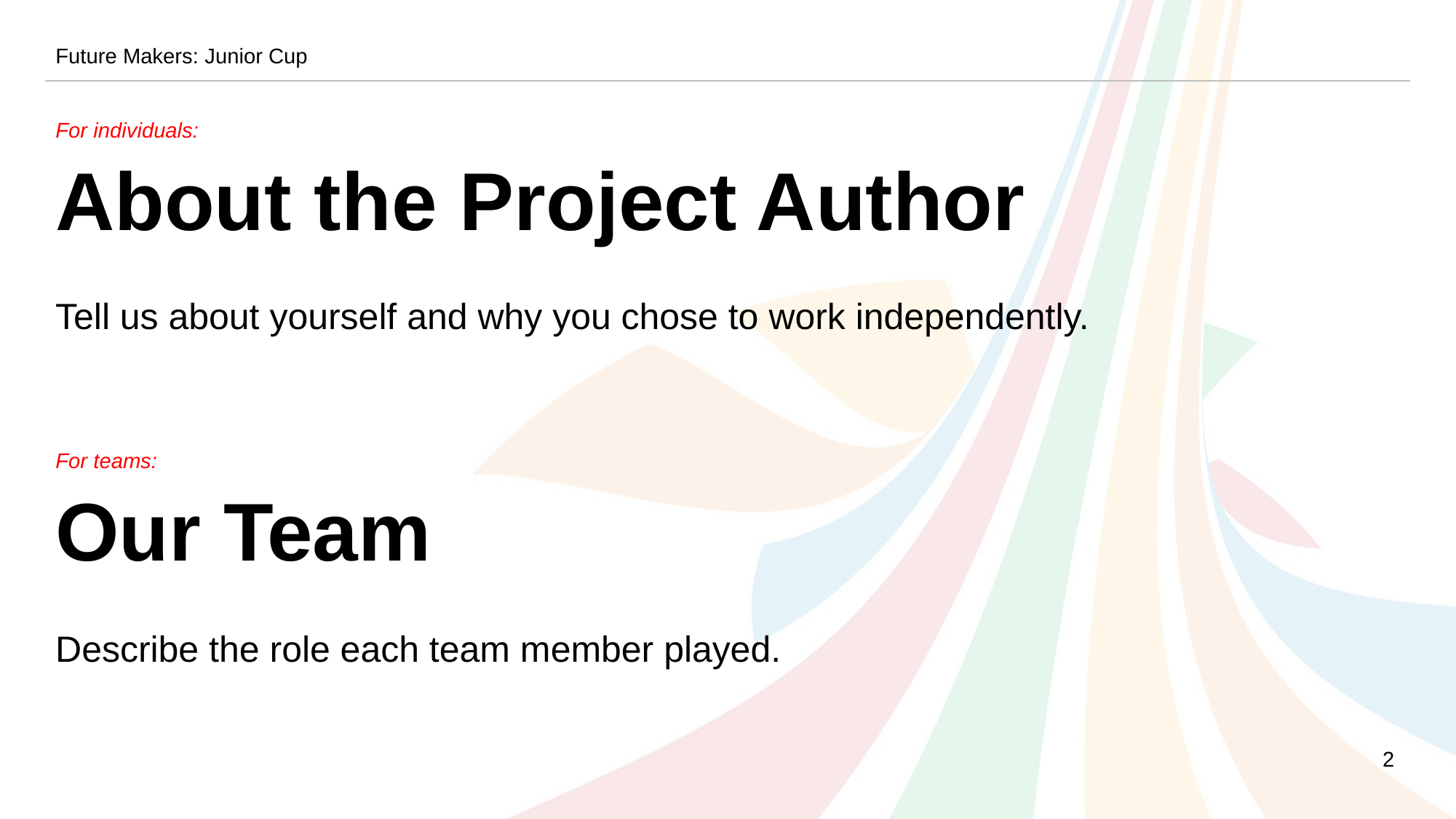

Future Makers: Junior Cup
For individuals:
About the Project Author
Tell us about yourself and why you chose to work independently.
For teams:
Our Team
Describe the role each team member played.
2